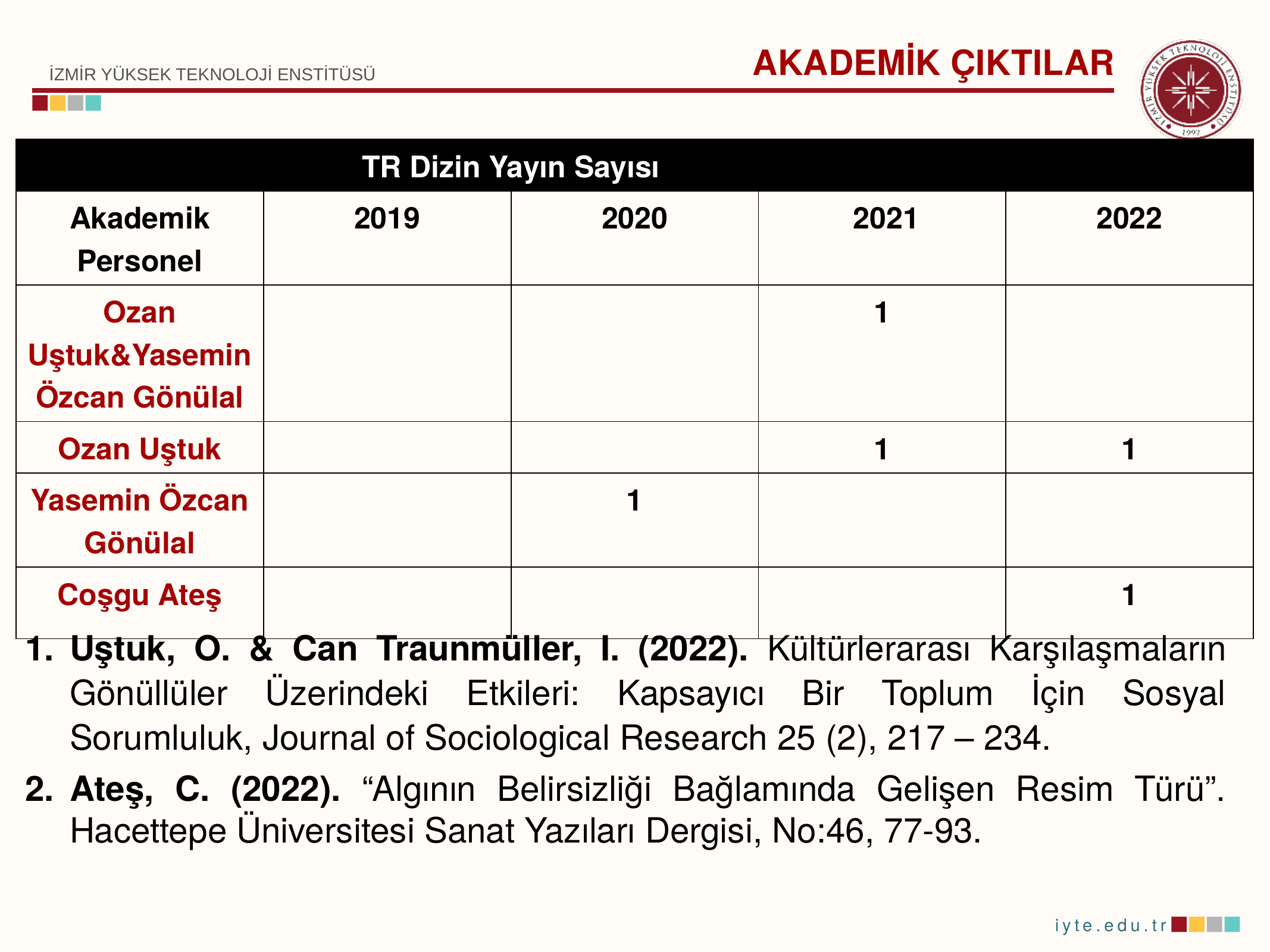

AKADEMİK ÇIKTILAR
| TR Dizin Yayın Sayısı |  |  |  |  |
| --- | --- | --- | --- | --- |
| Akademik Personel | 2019 | 2020 | 2021 | 2022 |
| Ozan Uştuk&Yasemin Özcan Gönülal |  |  | 1 |  |
| Ozan Uştuk |  |  | 1 | 1 |
| Yasemin Özcan Gönülal |  | 1 |  |  |
| Coşgu Ateş |  |  |  | 1 |
Uştuk, O. & Can Traunmüller, I. (2022). Kültürlerarası Karşılaşmaların Gönüllüler Üzerindeki Etkileri: Kapsayıcı Bir Toplum İçin Sosyal Sorumluluk, Journal of Sociological Research 25 (2), 217 – 234.
Ateş, C. (2022). “Algının Belirsizliği Bağlamında Gelişen Resim Türü”. Hacettepe Üniversitesi Sanat Yazıları Dergisi, No:46, 77-93.